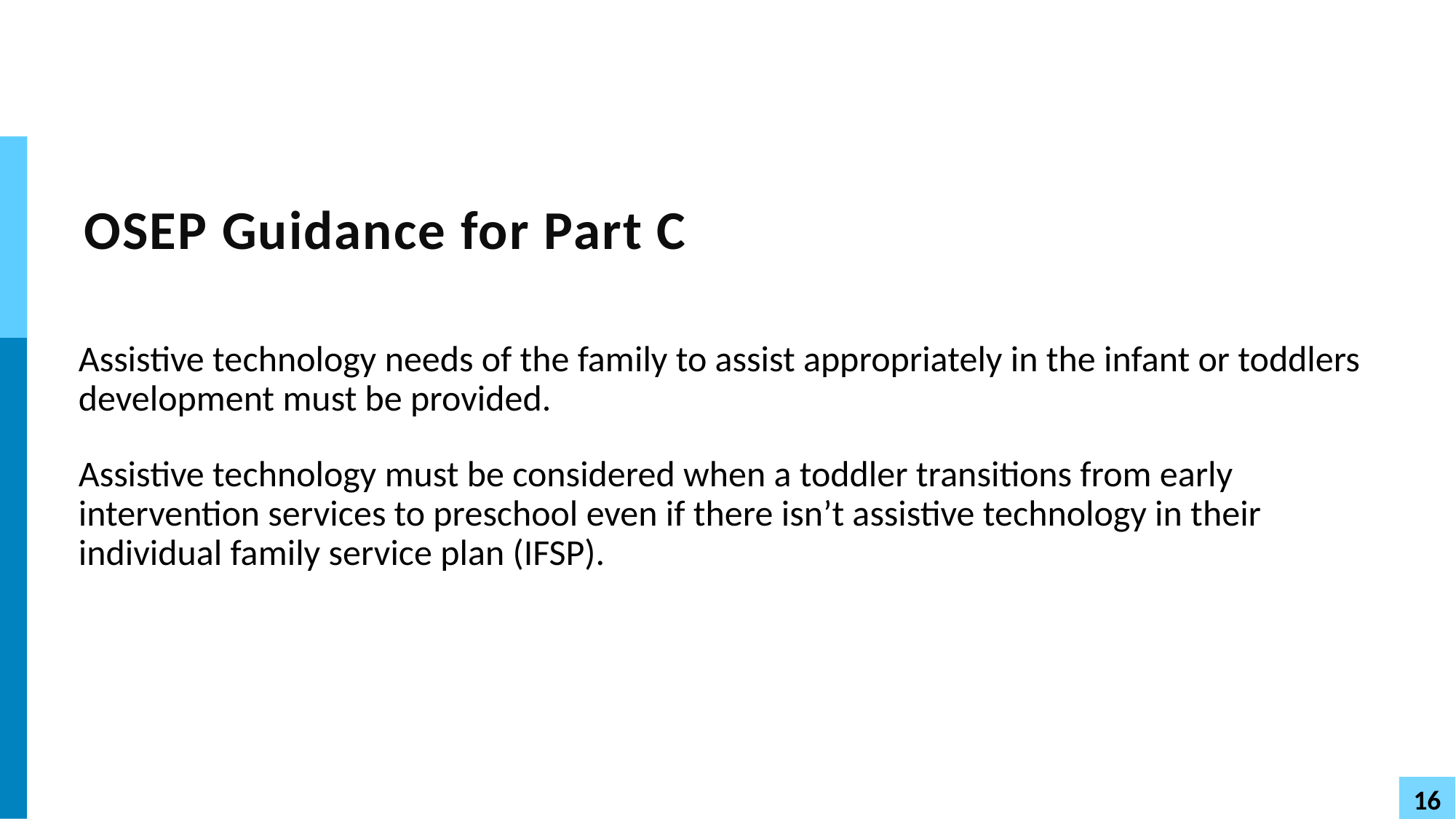

# OSEP Guidance for Part C
Assistive technology needs of the family to assist appropriately in the infant or toddlers development must be provided.
Assistive technology must be considered when a toddler transitions from early intervention services to preschool even if there isn’t assistive technology in their individual family service plan (IFSP).